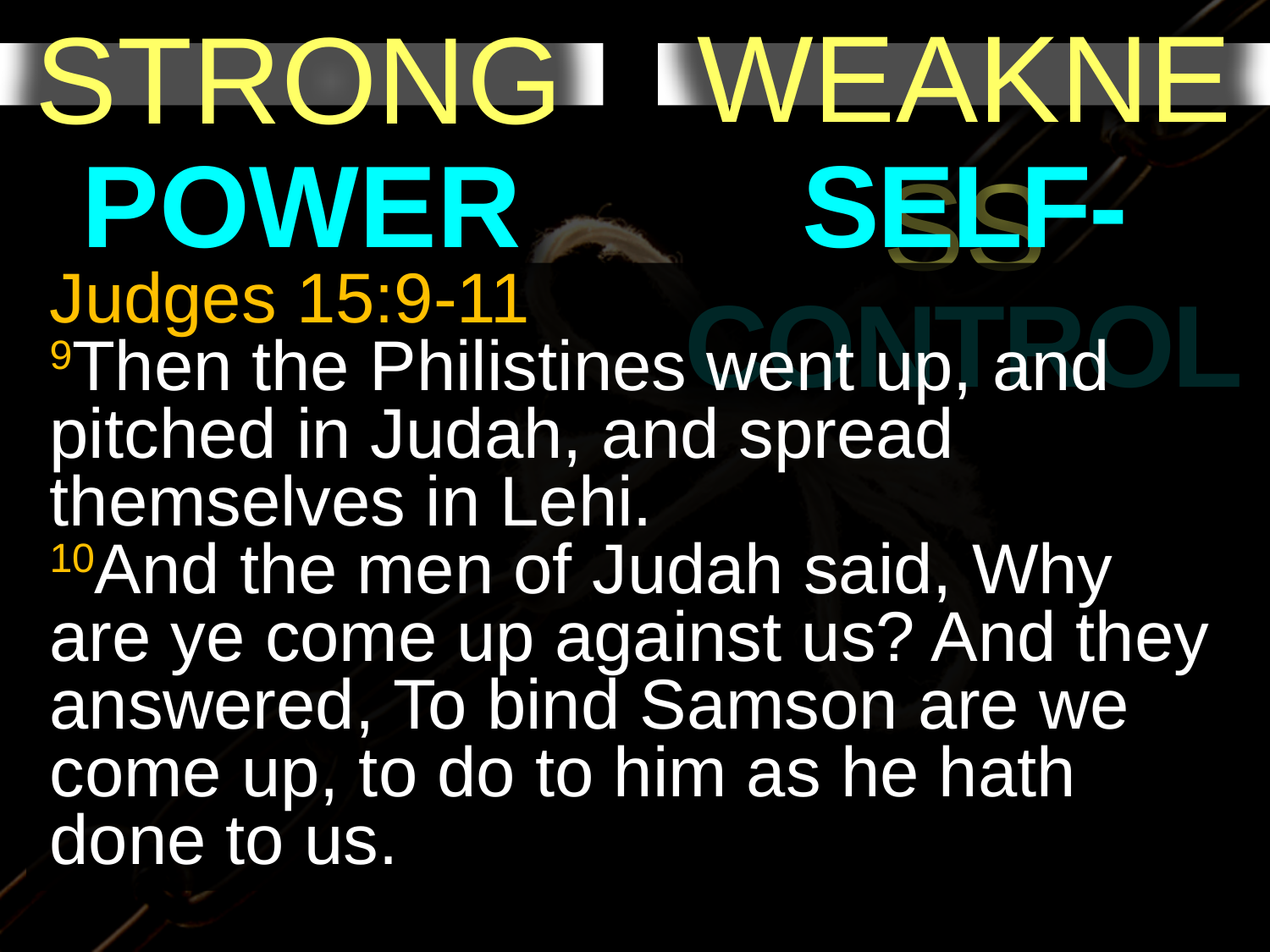

WEAKNESS
STRONG

POWER
SELF-CONTROL

Judges 15:9-11
9Then the Philistines went up, and pitched in Judah, and spread themselves in Lehi.
10And the men of Judah said, Why are ye come up against us? And they answered, To bind Samson are we come up, to do to him as he hath done to us.